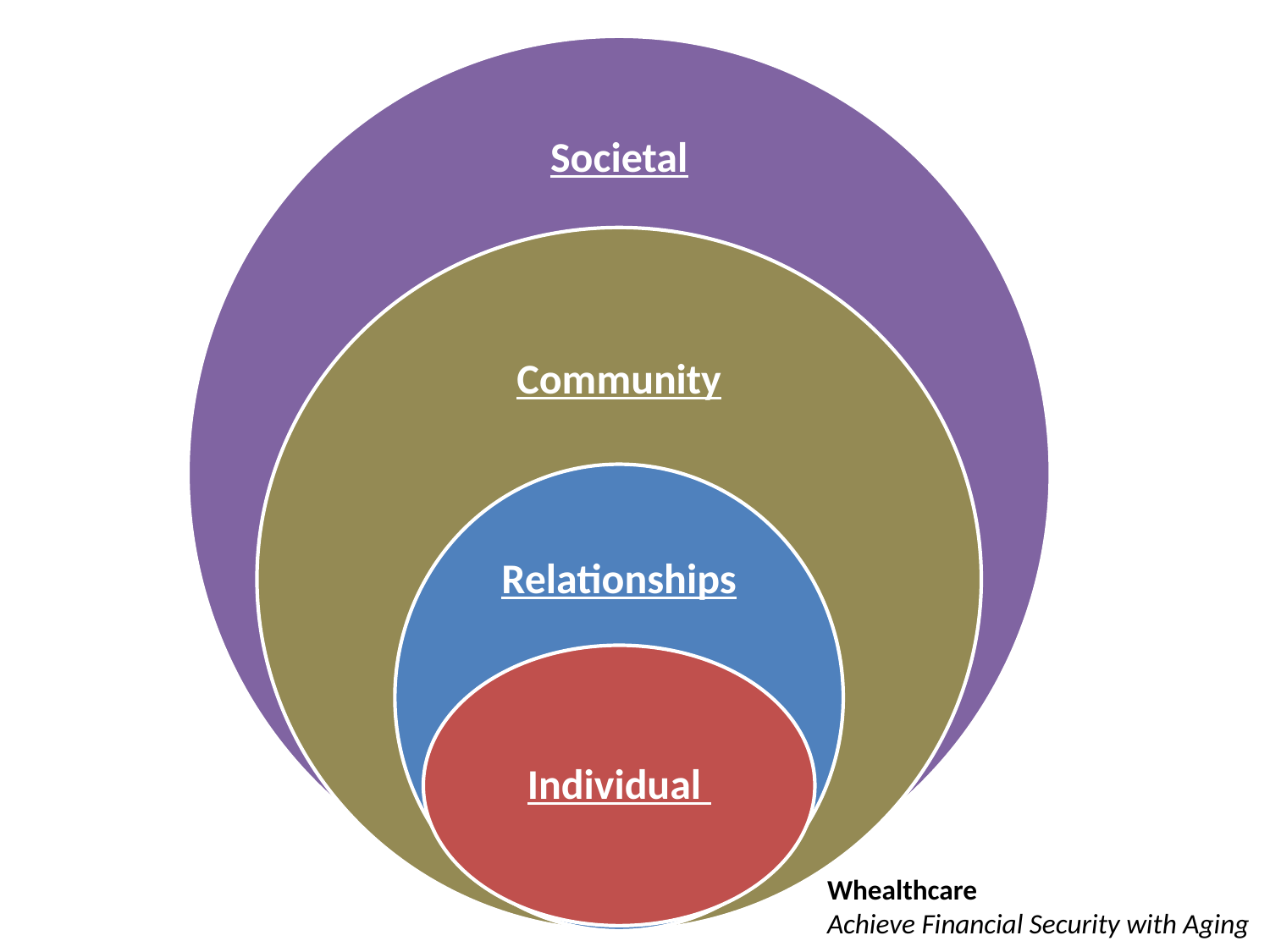

Individual
Societal

Community

Relationships
Whealthcare
Achieve Financial Security with Aging